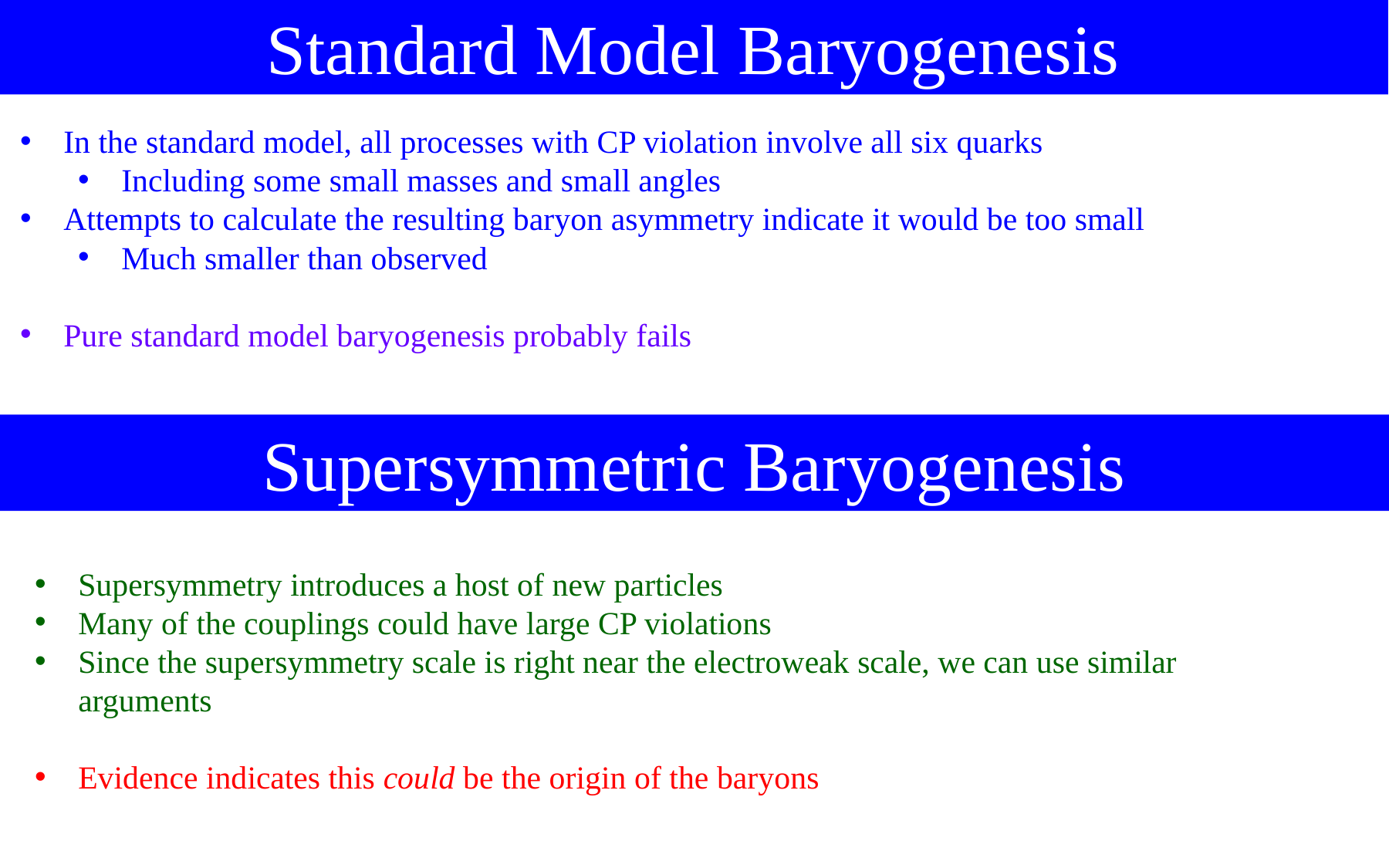

Standard Model Baryogenesis
In the standard model, all processes with CP violation involve all six quarks
Including some small masses and small angles
Attempts to calculate the resulting baryon asymmetry indicate it would be too small
Much smaller than observed

Pure standard model baryogenesis probably fails
Supersymmetric Baryogenesis
Supersymmetry introduces a host of new particles
Many of the couplings could have large CP violations
Since the supersymmetry scale is right near the electroweak scale, we can use similar arguments

Evidence indicates this could be the origin of the baryons